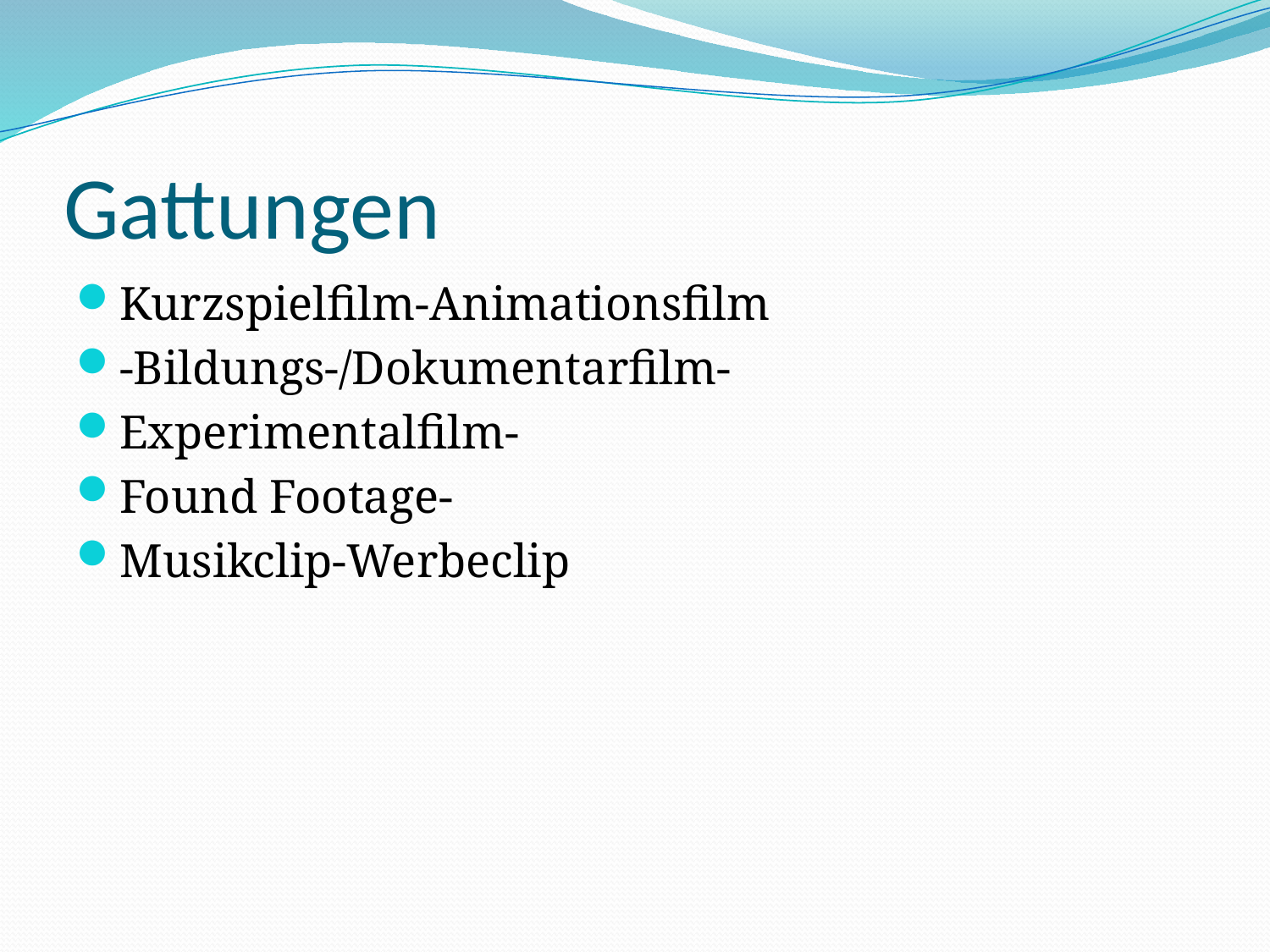

# Gattungen
Kurzspielfilm-Animationsfilm
-Bildungs-/Dokumentarfilm-
Experimentalfilm-
Found Footage-
Musikclip-Werbeclip